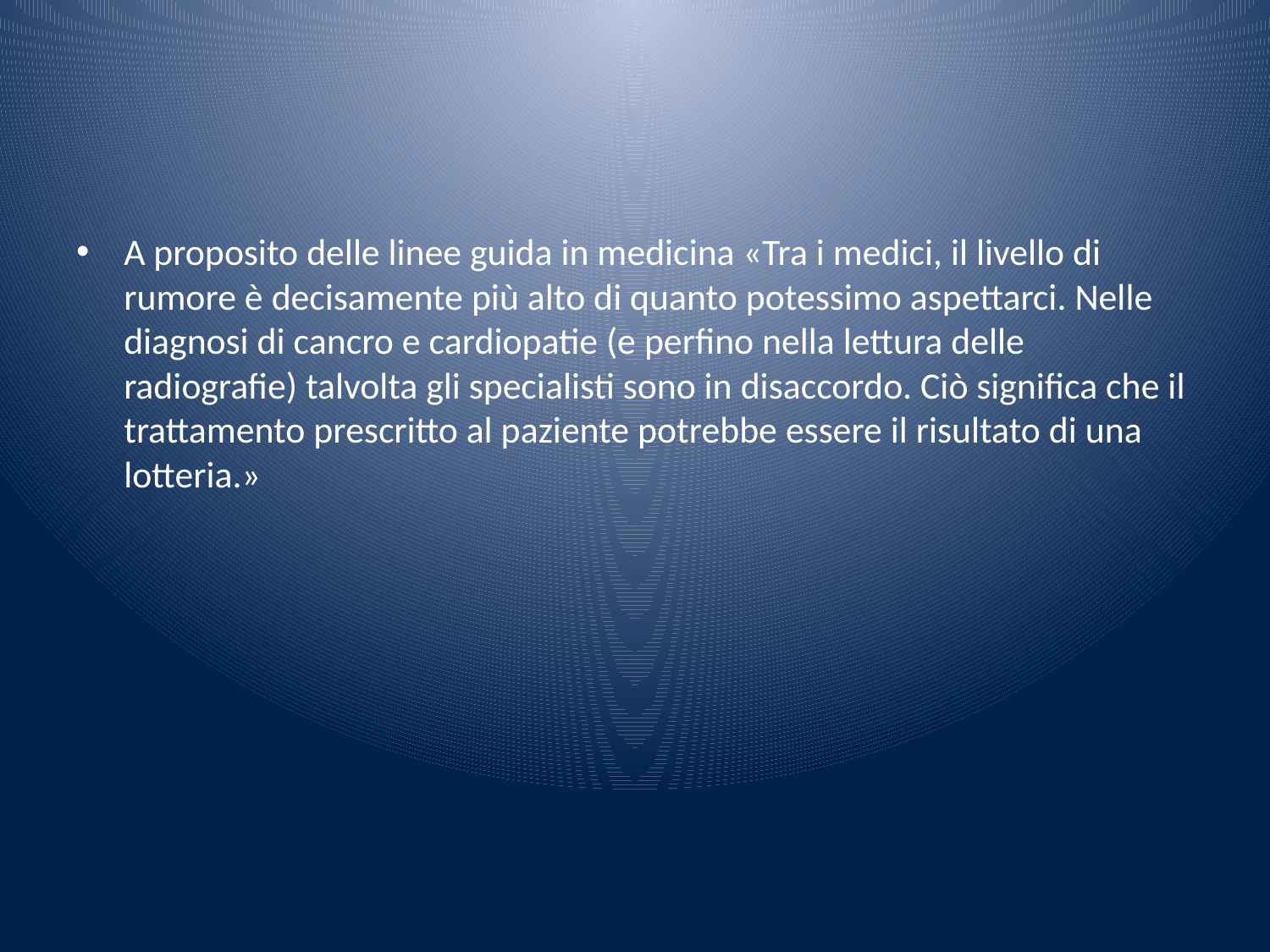

#
A proposito delle linee guida in medicina «Tra i medici, il livello di rumore è decisamente più alto di quanto potessimo aspettarci. Nelle diagnosi di cancro e cardiopatie (e perfino nella lettura delle radiografie) talvolta gli specialisti sono in disaccordo. Ciò significa che il trattamento prescritto al paziente potrebbe essere il risultato di una lotteria.»